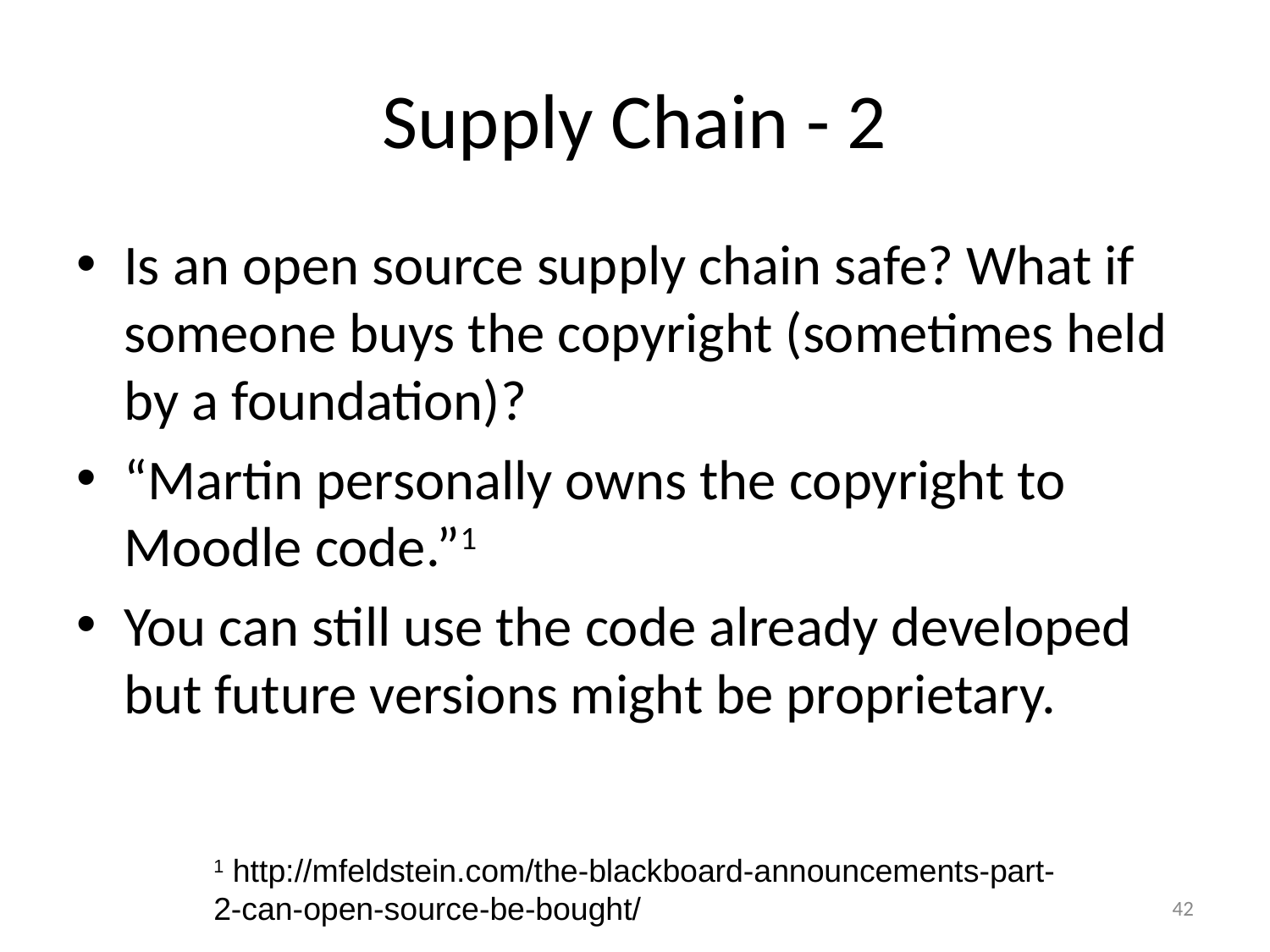

# Supply Chain - 2
Is an open source supply chain safe? What if someone buys the copyright (sometimes held by a foundation)?
“Martin personally owns the copyright to Moodle code.”1
You can still use the code already developed but future versions might be proprietary.
1 http://mfeldstein.com/the-blackboard-announcements-part-2-can-open-source-be-bought/
42